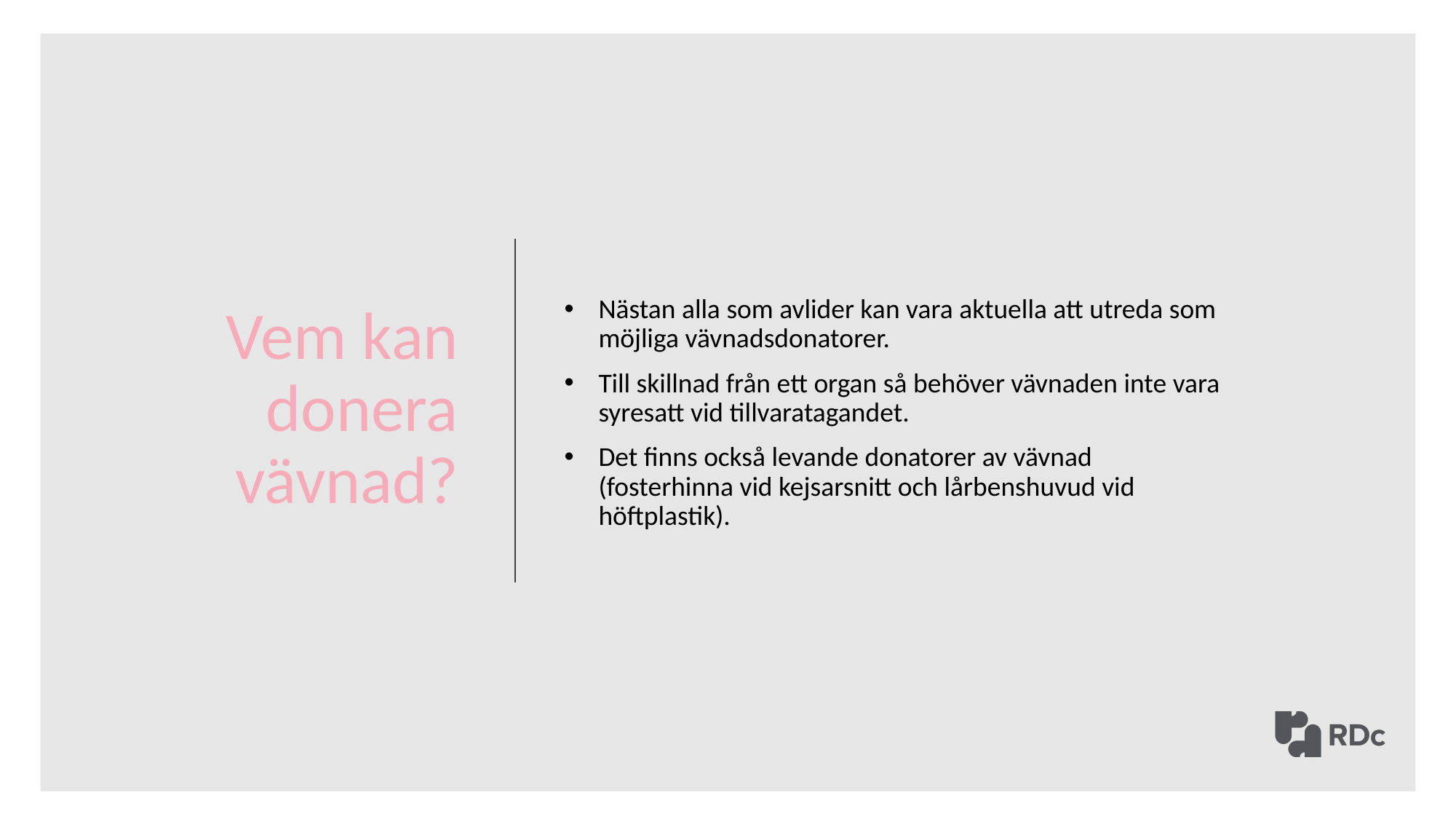

Vem kan donera vävnad?
Nästan alla som avlider kan vara aktuella att utreda som möjliga vävnadsdonatorer.
Till skillnad från ett organ så behöver vävnaden inte vara syresatt vid tillvaratagandet.
Det finns också levande donatorer av vävnad (fosterhinna vid kejsarsnitt och lårbenshuvud vid höftplastik).